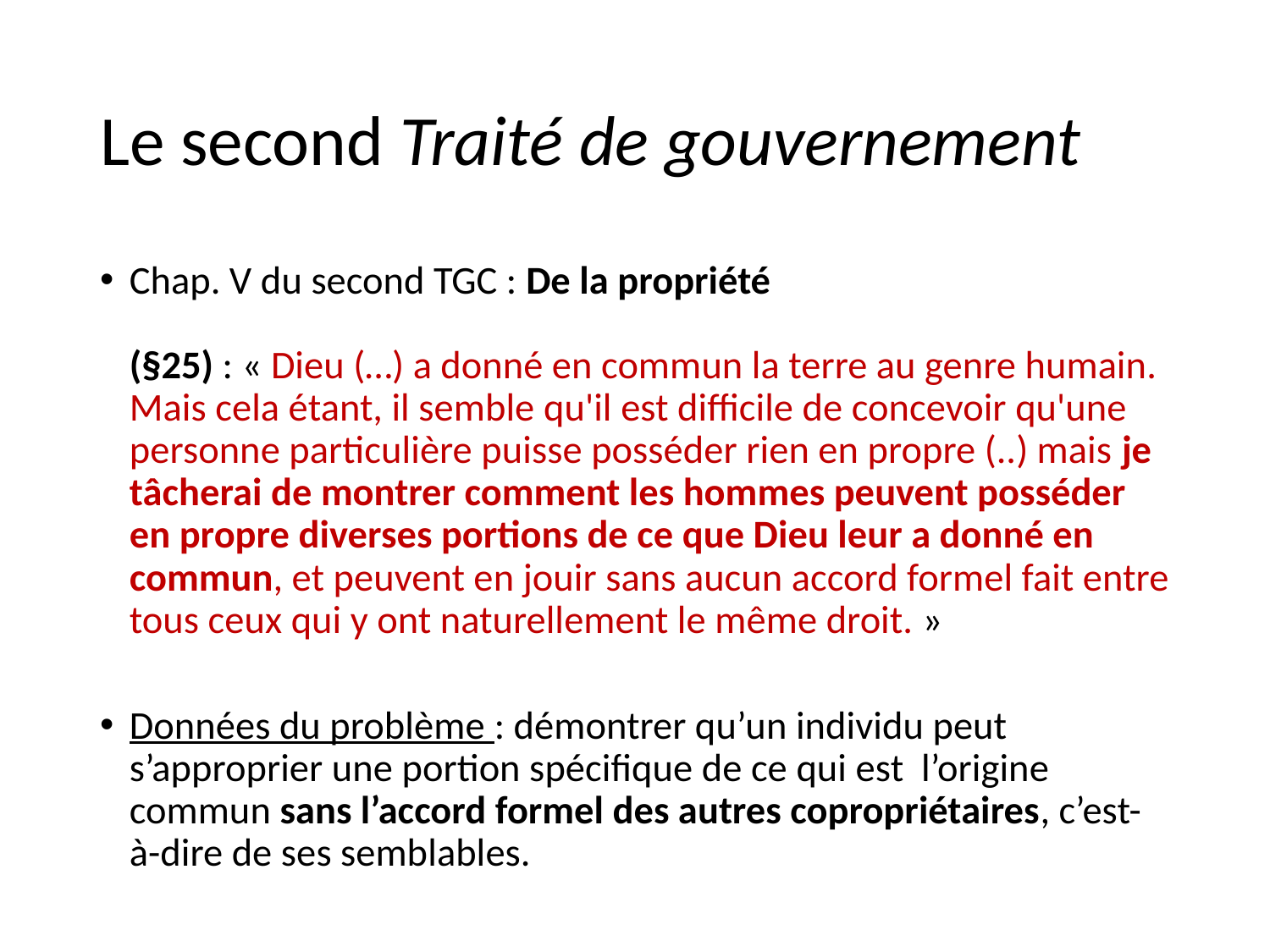

# Le second Traité de gouvernement
Chap. V du second TGC : De la propriété
(§25) : « Dieu (…) a donné en commun la terre au genre humain. Mais cela étant, il semble qu'il est difficile de concevoir qu'une personne particulière puisse posséder rien en propre (..) mais je tâcherai de montrer comment les hommes peuvent posséder en propre diverses portions de ce que Dieu leur a donné en commun, et peuvent en jouir sans aucun accord formel fait entre tous ceux qui y ont naturellement le même droit. »
Données du problème : démontrer qu’un individu peut s’approprier une portion spécifique de ce qui est  l’origine commun sans l’accord formel des autres copropriétaires, c’est-à-dire de ses semblables.